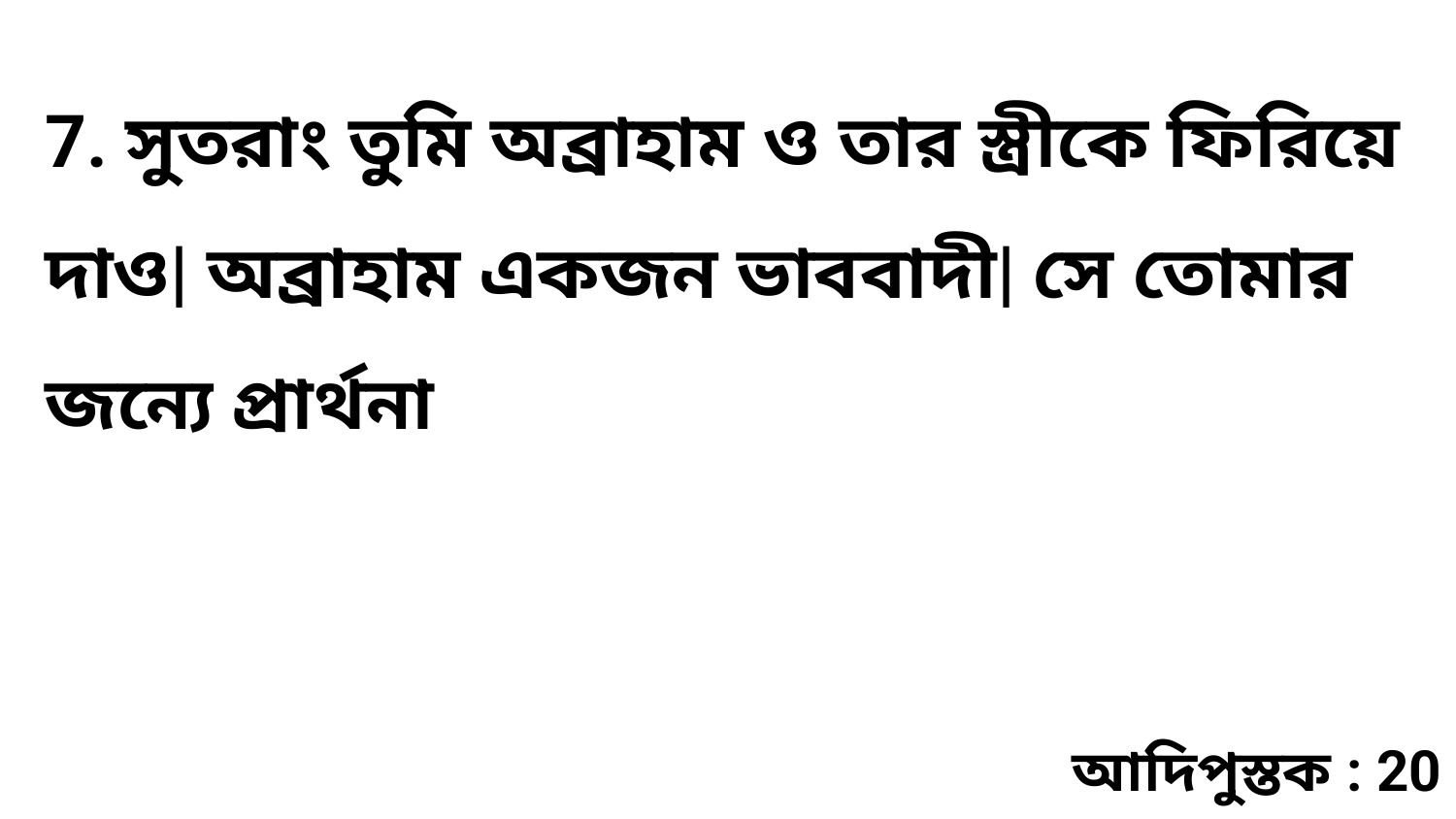

7. সুতরাং তুমি অব্রাহাম ও তার স্ত্রীকে ফিরিয়ে দাও| অব্রাহাম একজন ভাববাদী| সে তোমার জন্যে প্রার্থনা
আদিপুস্তক : 20